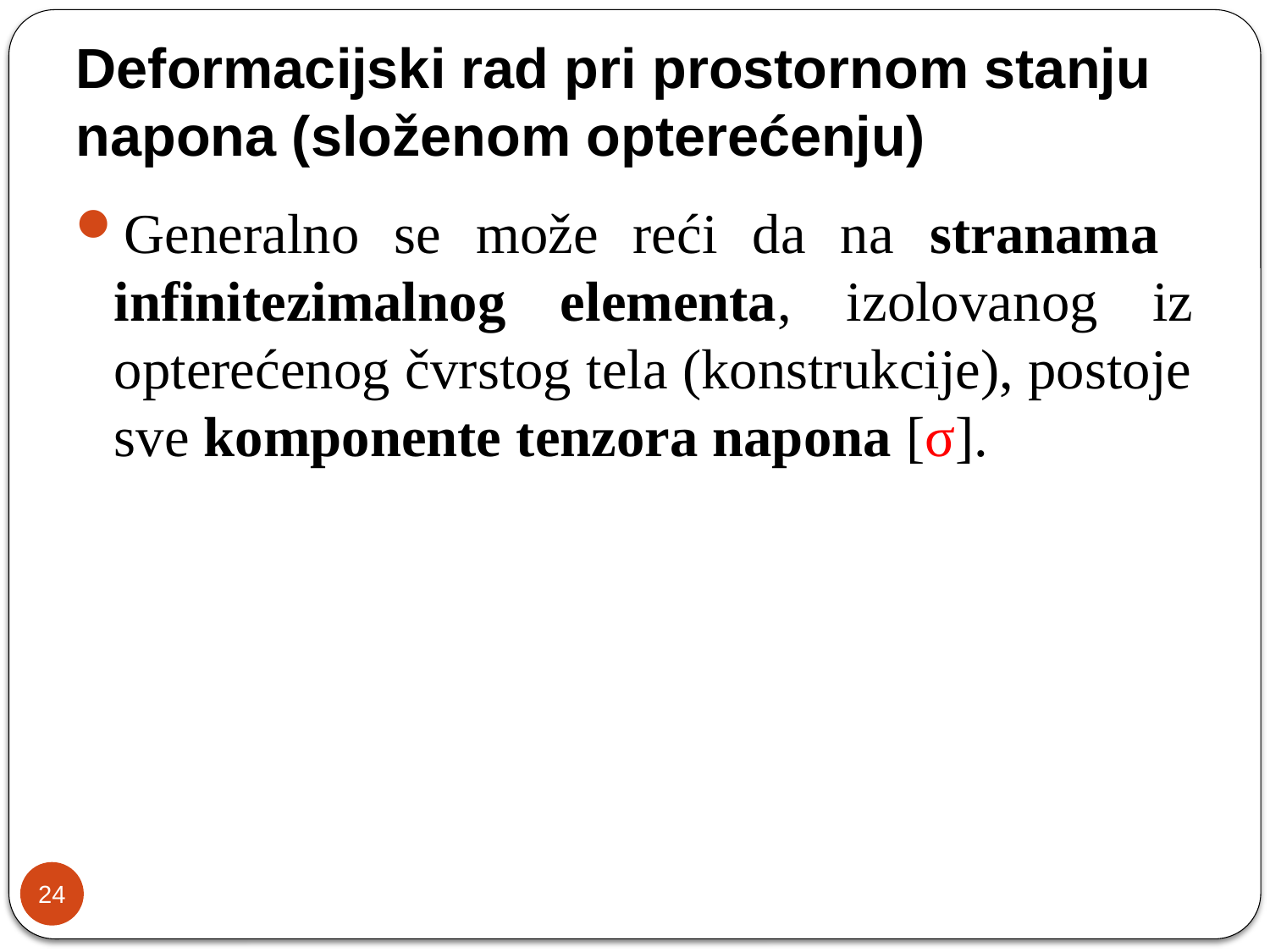

# Deformacijski rad pri prostornom stanju napona (složenom opterećenju)
Generalno se može reći da na stranama  infinitezimalnog elementa, izolovanog iz opterećenog čvrstog tela (konstrukcije), postoje sve komponente tenzora napona [σ].

24